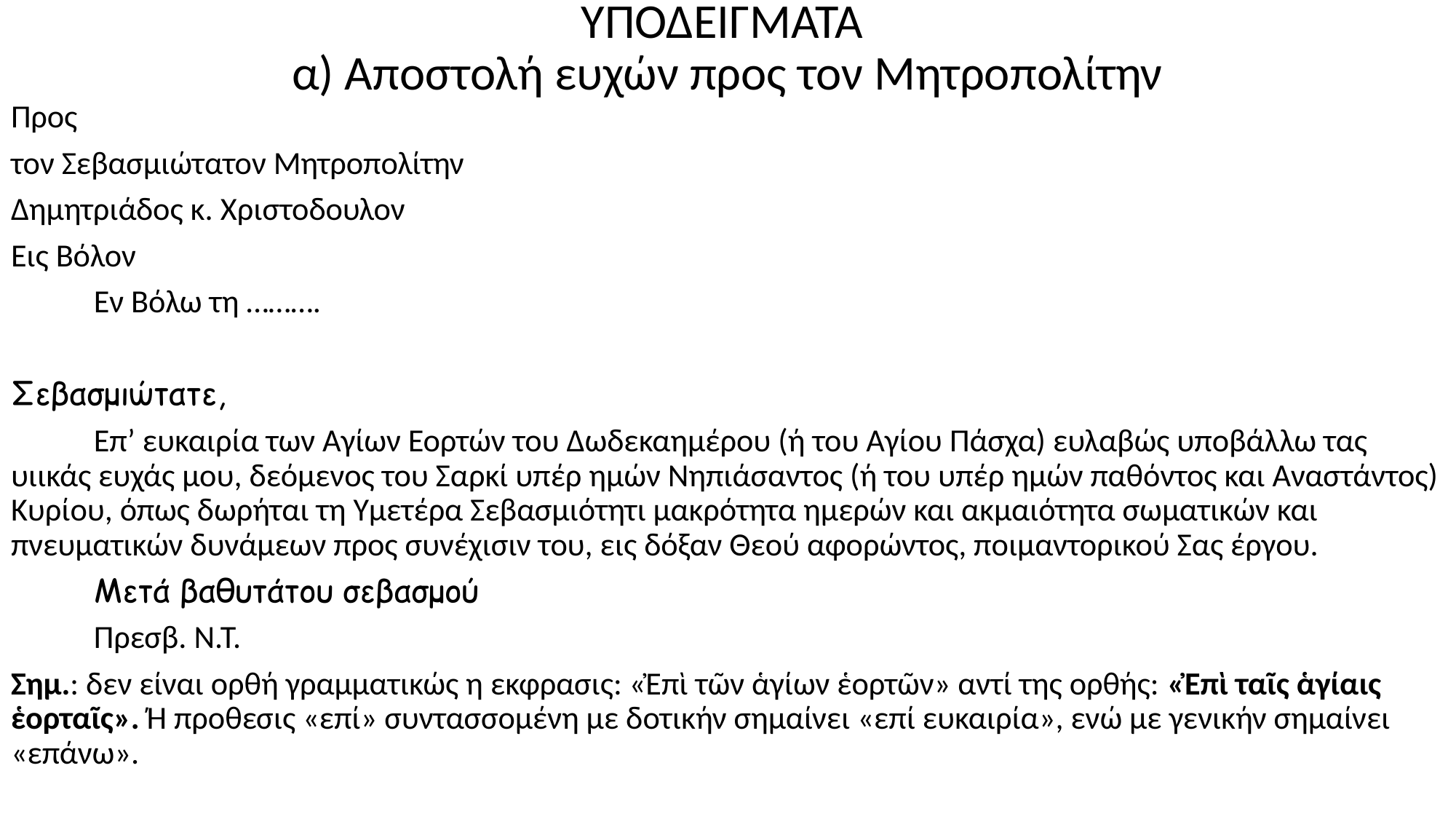

# ΥΠΟΔΕΙΓΜΑΤΑ α) Αποστολή ευχών προς τον Μητροπολίτην
Προς
τον Σεβασμιώτατον Μητροπολίτην
Δημητριάδος κ. Χριστοδουλον
Εις Βόλον
										Εν Βόλω τη ……….

Σεβασμιώτατε,
	Επ’ ευκαιρία των Αγίων Εορτών του Δωδεκαημέρου (ή του Αγίου Πάσχα) ευλαβώς υποβάλλω τας υιικάς ευχάς μου, δεόμενος του Σαρκί υπέρ ημών Νηπιάσαντος (ή του υπέρ ημών παθόντος και Αναστάντος) Κυρίου, όπως δωρήται τη Υμετέρα Σεβασμιότητι μακρότητα ημερών και ακμαιότητα σωματικών και πνευματικών δυνάμεων προς συνέχισιν του, εις δόξαν Θεού αφορώντος, ποιμαντορικού Σας έργου.
							Μετά βαθυτάτου σεβασμού
								Πρεσβ. N.T.
Σημ.: δεν είναι ορθή γραμματικώς η εκφρασις: «Ἐπὶ τῶν ἁγίων ἑορτῶν» αντί της ορθής: «Ἐπὶ ταῖς ἁγίαις ἑορταῖς». Ή προθεσις «επί» συντασσομένη με δοτικήν σημαίνει «επί ευκαιρία», ενώ με γενικήν σημαίνει «επάνω».